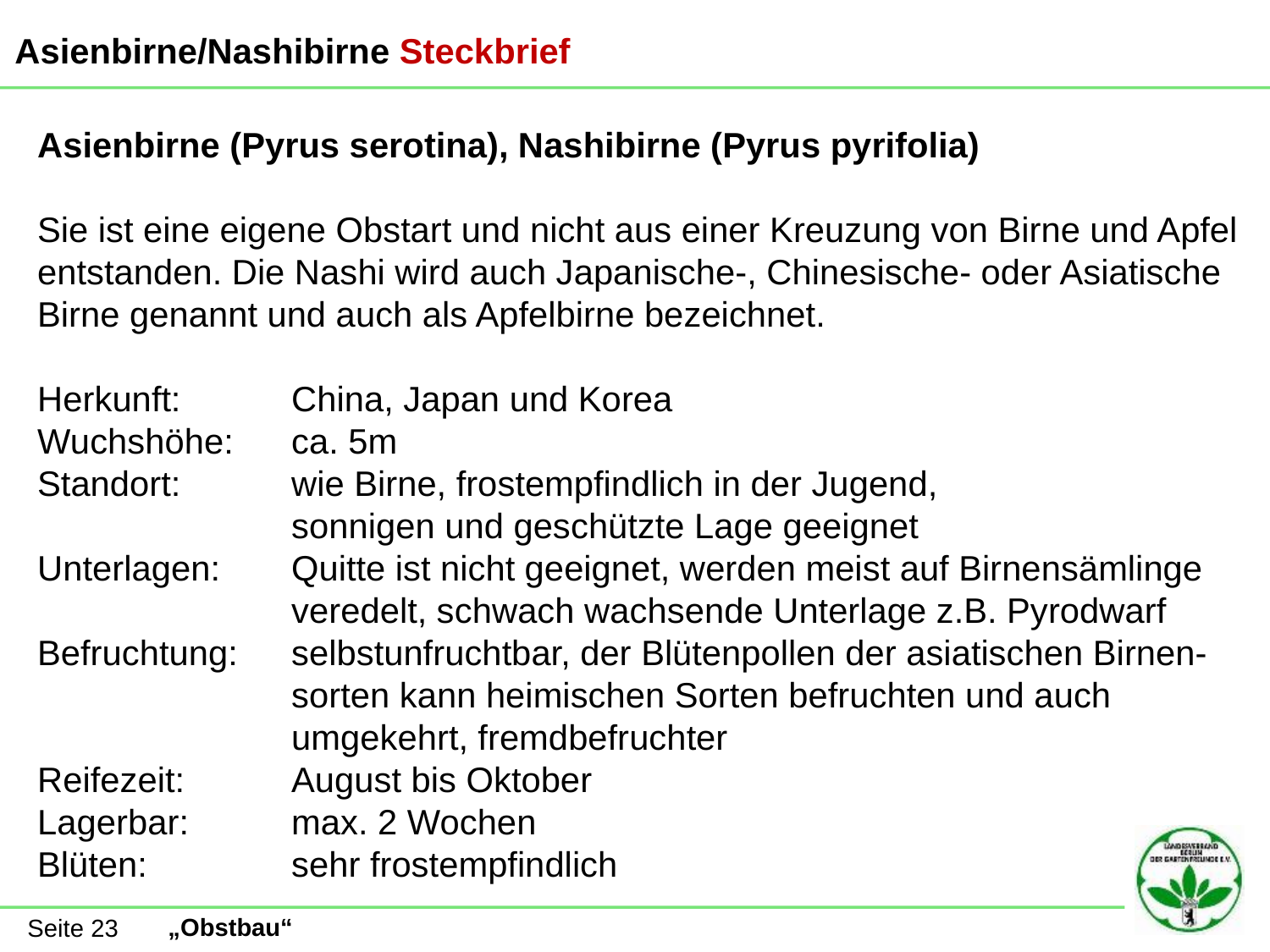

Asienbirne/Nashibirne Steckbrief
Asienbirne (Pyrus serotina), Nashibirne (Pyrus pyrifolia)

Sie ist eine eigene Obstart und nicht aus einer Kreuzung von Birne und Apfel entstanden. Die Nashi wird auch Japanische-, Chinesische- oder Asiatische Birne genannt und auch als Apfelbirne bezeichnet.

Herkunft: 	China, Japan und Korea
Wuchshöhe:	ca. 5m
Standort:	wie Birne, frostempfindlich in der Jugend,
		sonnigen und geschützte Lage geeignet
Unterlagen:	Quitte ist nicht geeignet, werden meist auf Birnensämlinge 		veredelt, schwach wachsende Unterlage z.B. Pyrodwarf
Befruchtung:	selbstunfruchtbar, der Blütenpollen der asiatischen Birnen-		sorten kann heimischen Sorten befruchten und auch 			umgekehrt, fremdbefruchter
Reifezeit:	August bis Oktober
Lagerbar:	max. 2 Wochen
Blüten:		sehr frostempfindlich
Seite 23
„Obstbau“